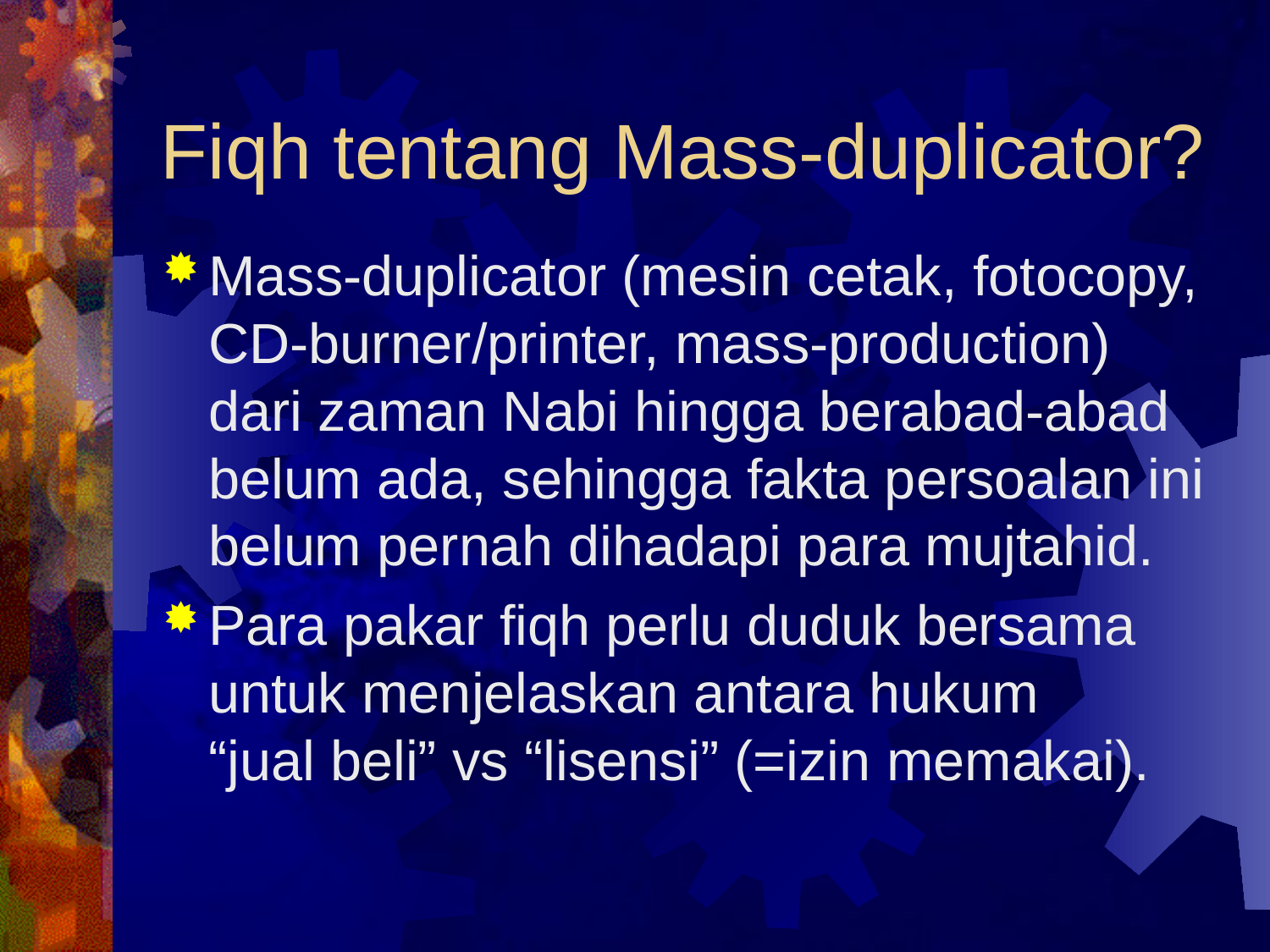

# Fiqh tentang Mass-duplicator?
Mass-duplicator (mesin cetak, fotocopy, CD-burner/printer, mass-production)
dari zaman Nabi hingga berabad-abad belum ada, sehingga fakta persoalan ini belum pernah dihadapi para mujtahid.
Para pakar fiqh perlu duduk bersama untuk menjelaskan antara hukum
“jual beli” vs “lisensi” (=izin memakai).